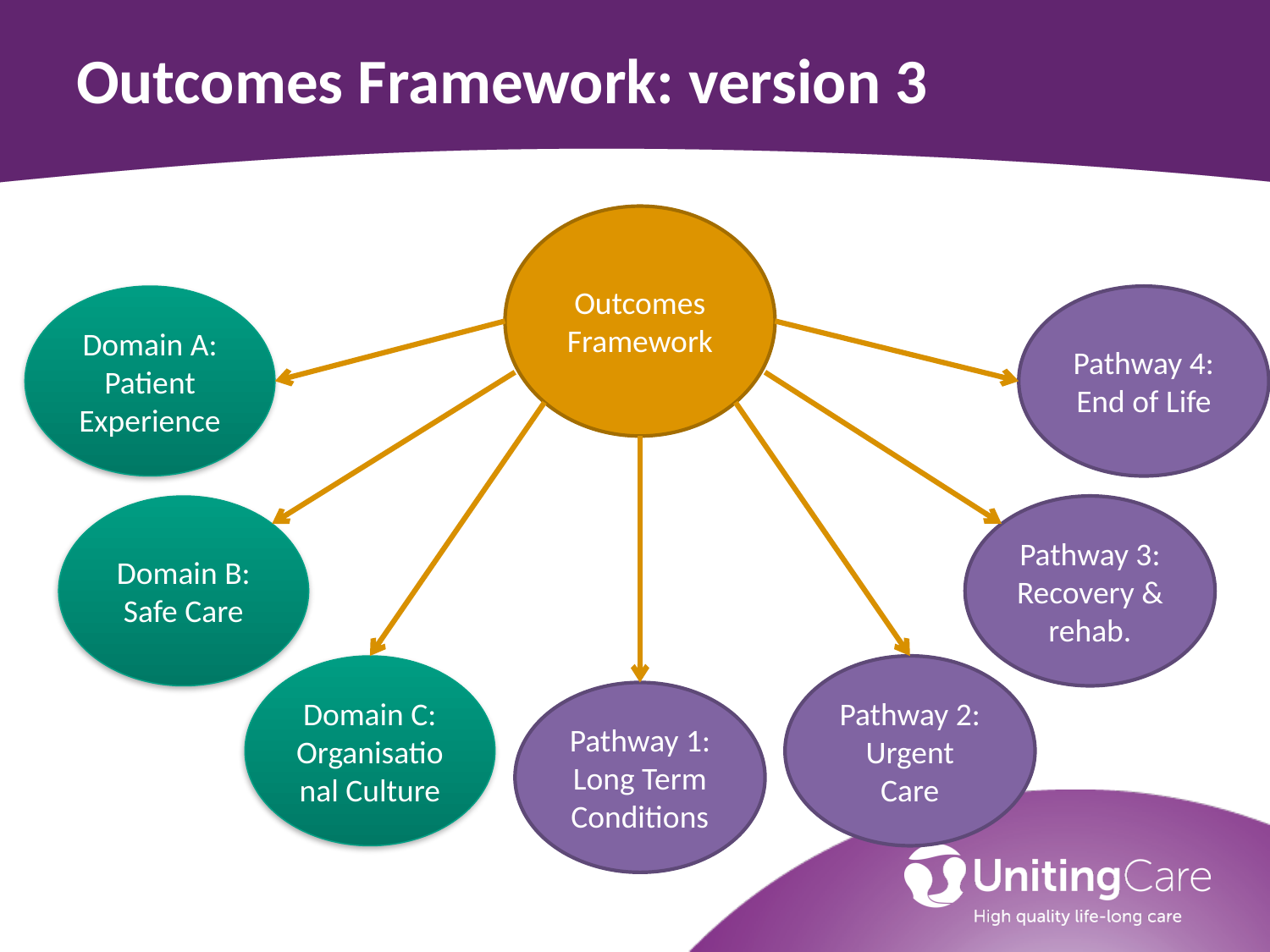

# Outcomes Framework: version 3
Outcomes Framework
Domain A: Patient Experience
Pathway 4: End of Life
Pathway 3: Recovery & rehab.
Domain B: Safe Care
Pathway 2: Urgent Care
Domain C: Organisational Culture
Pathway 1: Long Term Conditions